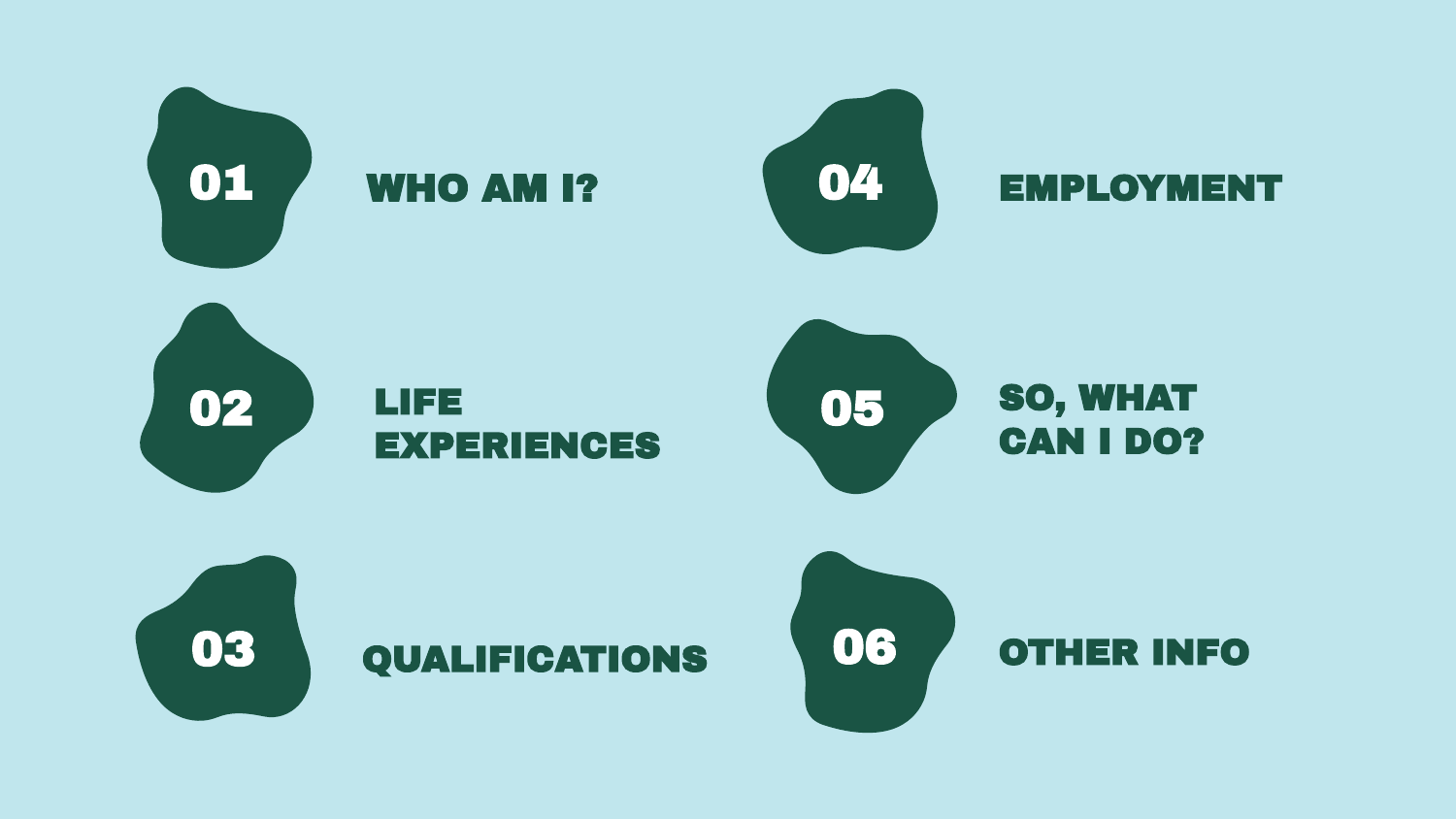

01
04
WHO AM I?
EMPLOYMENT

02
05
SO, WHAT
CAN I DO?
LIFE EXPERIENCES

06
03
OTHER INFO
QUALIFICATIONS